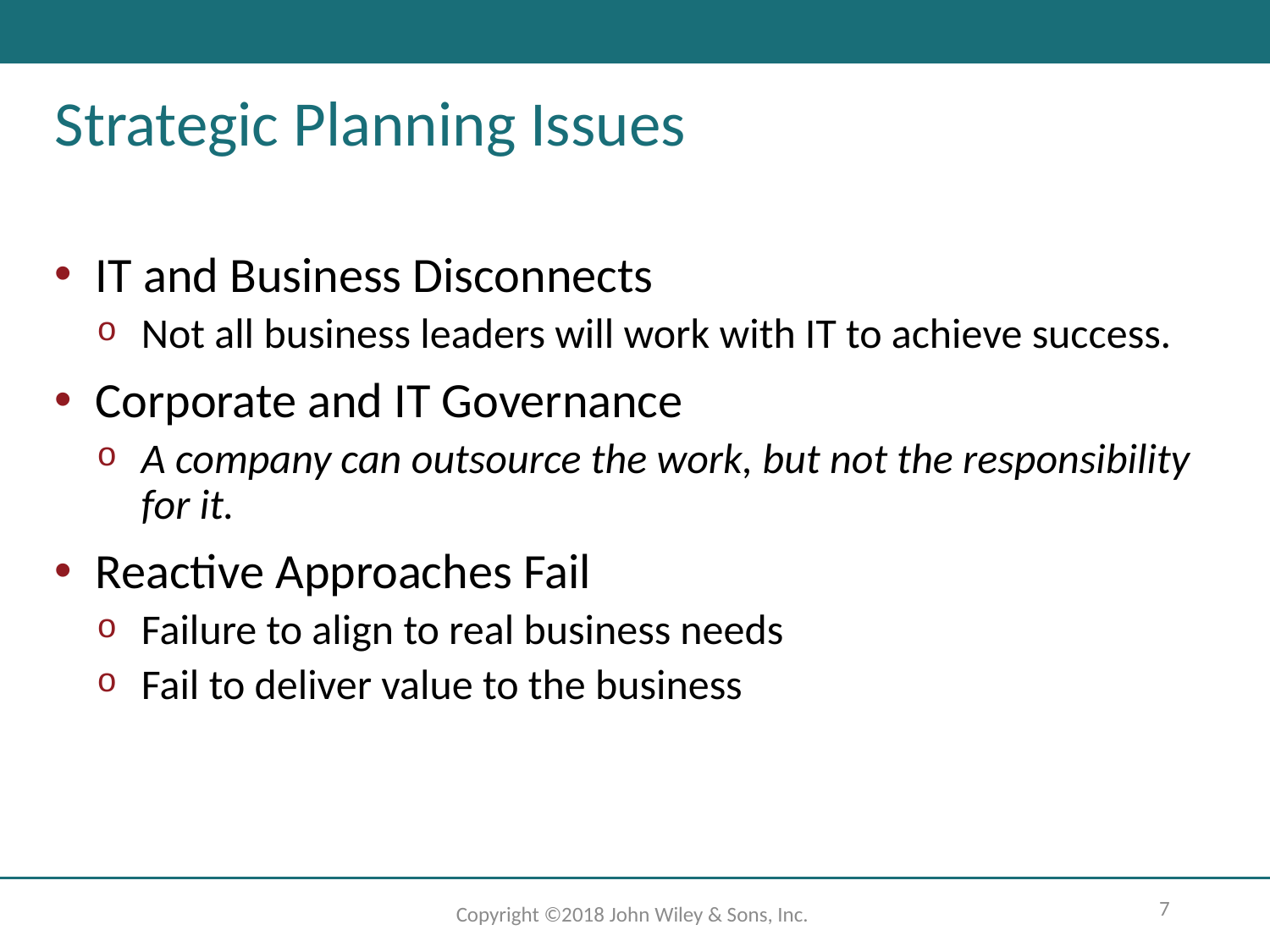

# Strategic Planning Issues
IT and Business Disconnects
Not all business leaders will work with IT to achieve success.
Corporate and IT Governance
A company can outsource the work, but not the responsibility for it.
Reactive Approaches Fail
Failure to align to real business needs
Fail to deliver value to the business

7
Copyright ©2018 John Wiley & Sons, Inc.